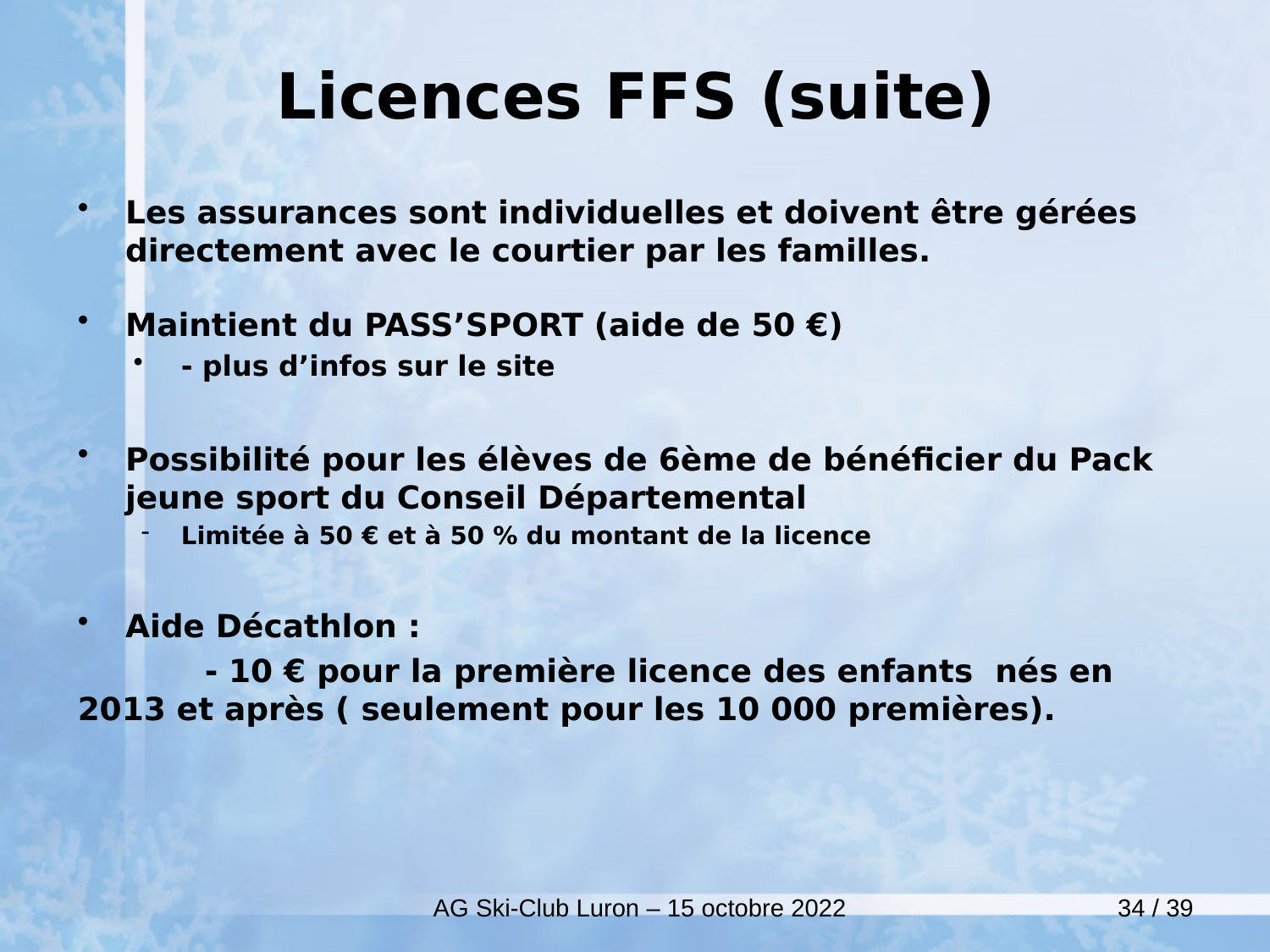

# Licences FFS (suite)
Les assurances sont individuelles et doivent être gérées directement avec le courtier par les familles.

Maintient du PASS’SPORT (aide de 50 €)
- plus d’infos sur le site

Possibilité pour les élèves de 6ème de bénéficier du Pack jeune sport du Conseil Départemental
Limitée à 50 € et à 50 % du montant de la licence

Aide Décathlon :
	- 10 € pour la première licence des enfants  nés en 2013 et après ( seulement pour les 10 000 premières).

AG Ski-Club Luron – 15 octobre 2022
34 / 39